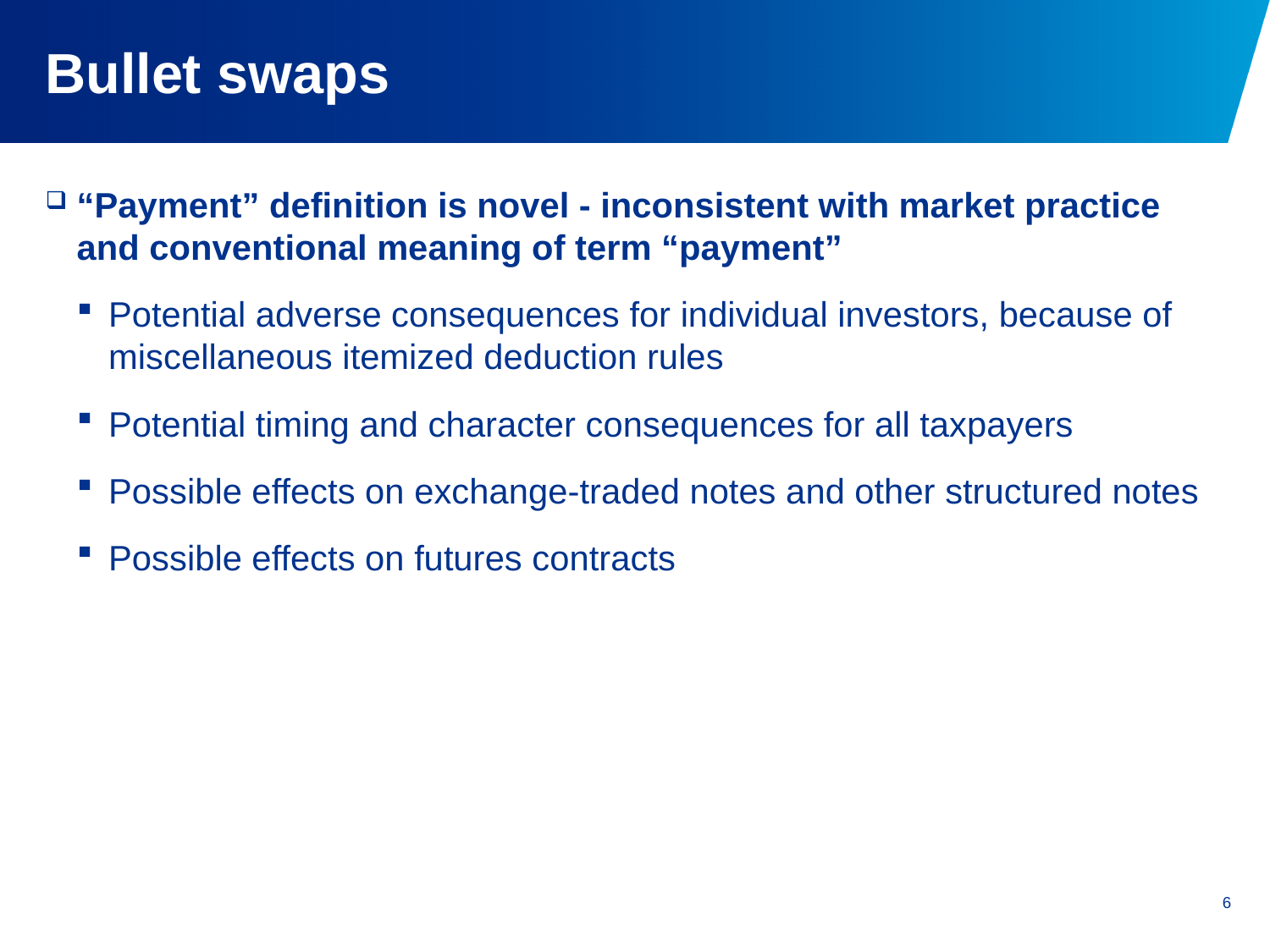

# Bullet swaps
“Payment” definition is novel - inconsistent with market practice and conventional meaning of term “payment”
Potential adverse consequences for individual investors, because of miscellaneous itemized deduction rules
Potential timing and character consequences for all taxpayers
Possible effects on exchange-traded notes and other structured notes
Possible effects on futures contracts

6